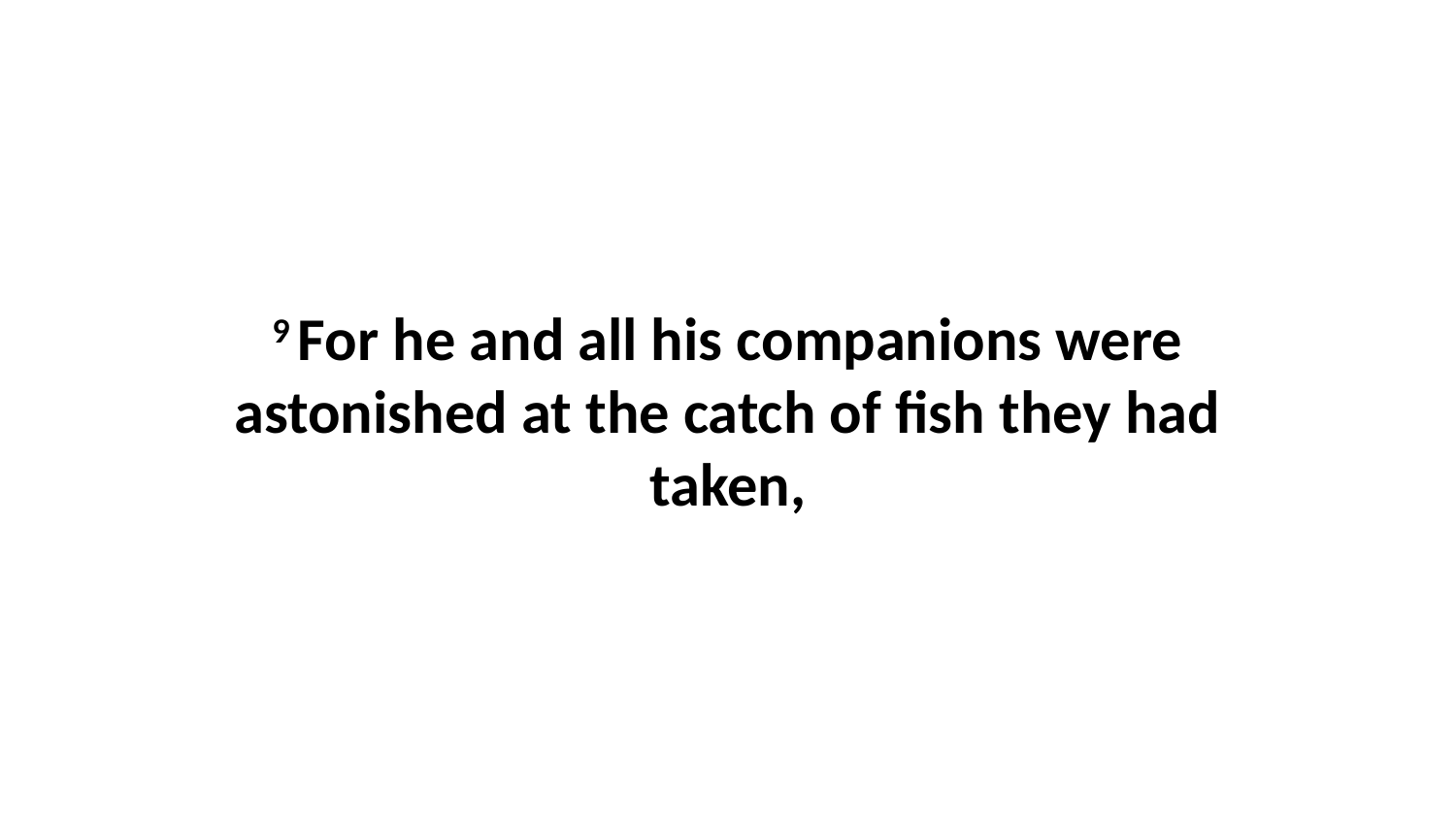

9 For he and all his companions were astonished at the catch of fish they had taken,